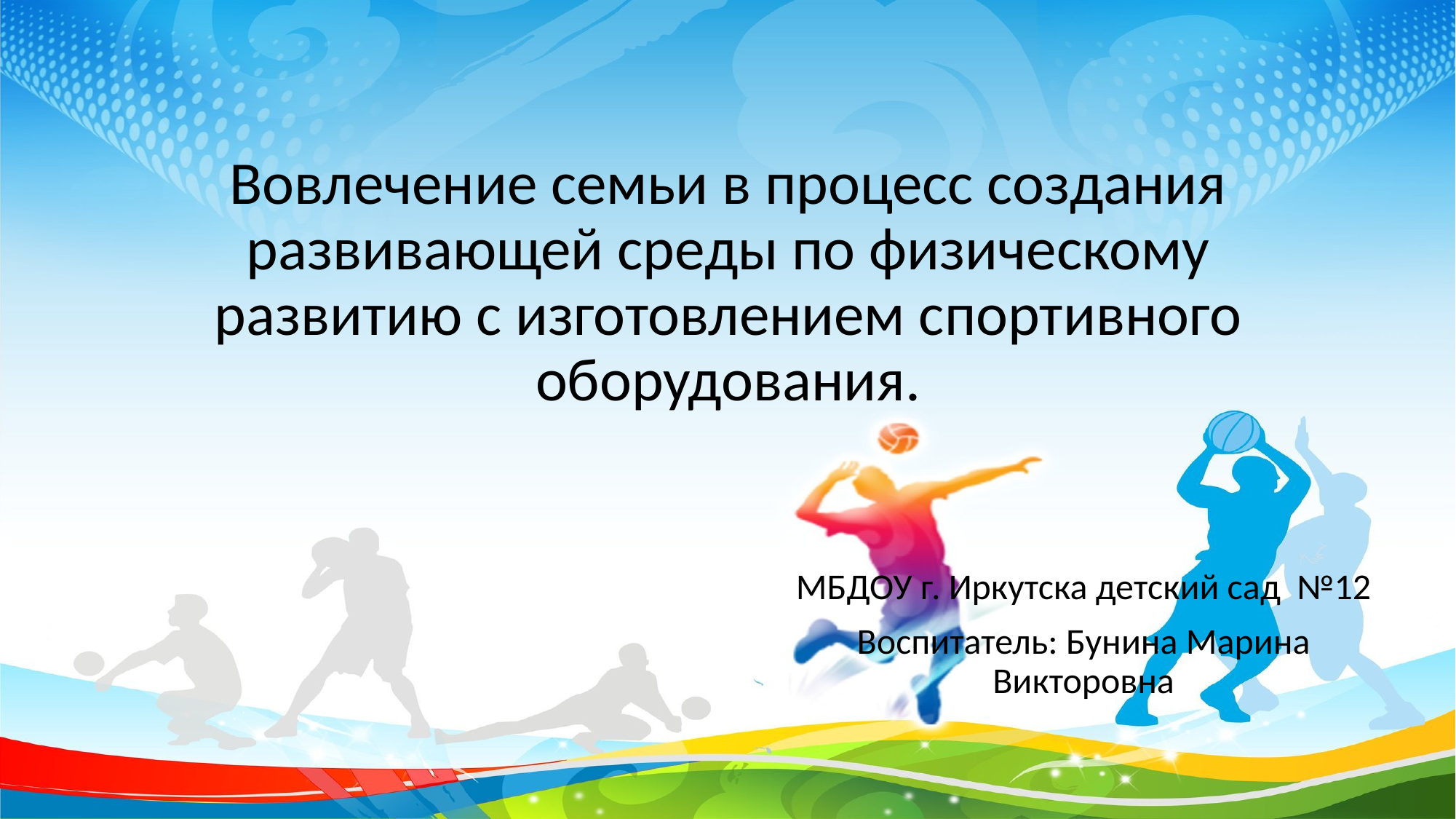

# Вовлечение семьи в процесс создания развивающей среды по физическому развитию с изготовлением спортивного оборудования.
МБДОУ г. Иркутска детский сад  №12
Воспитатель: Бунина Марина Викторовна